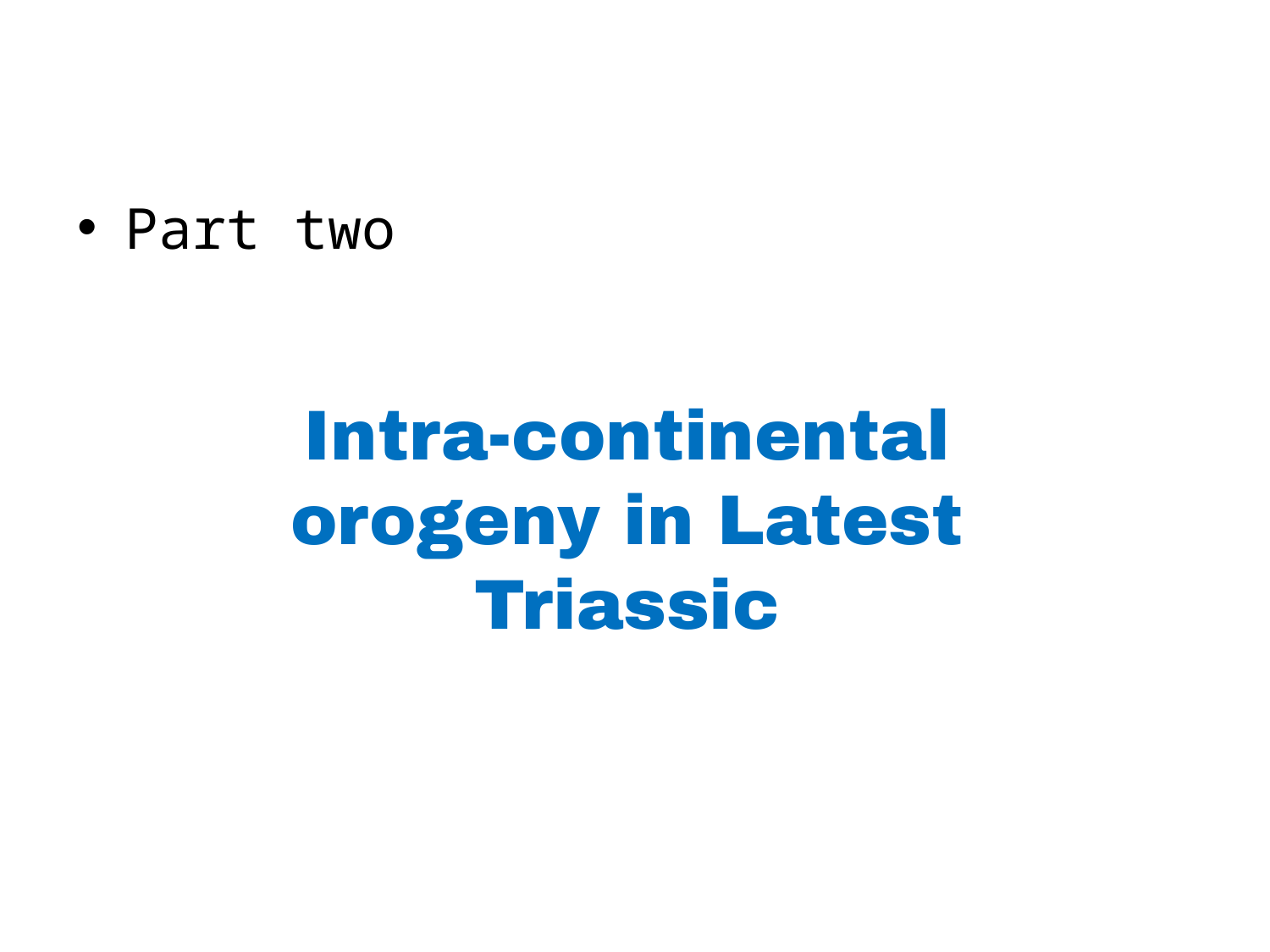

Part two
Intra-continental orogeny in Latest Triassic